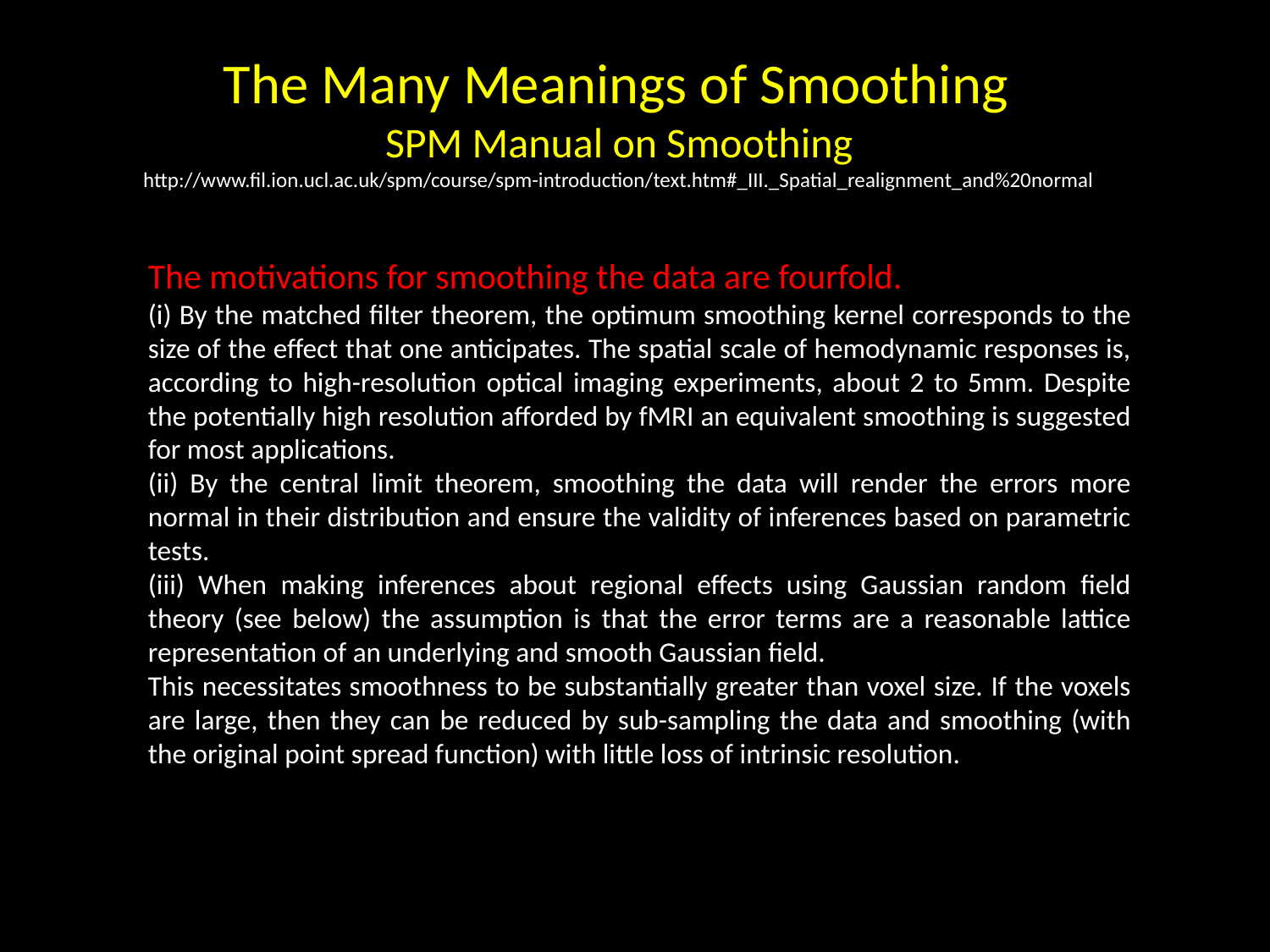

# The Many Meanings of Smoothing SPM Manual on Smoothing http://www.fil.ion.ucl.ac.uk/spm/course/spm-introduction/text.htm#_III._Spatial_realignment_and%20normal
The motivations for smoothing the data are fourfold.
(i) By the matched filter theorem, the optimum smoothing kernel corresponds to the size of the effect that one anticipates. The spatial scale of hemodynamic responses is, according to high-resolution optical imaging experiments, about 2 to 5mm. Despite the potentially high resolution afforded by fMRI an equivalent smoothing is suggested for most applications.
(ii) By the central limit theorem, smoothing the data will render the errors more normal in their distribution and ensure the validity of inferences based on parametric tests.
(iii) When making inferences about regional effects using Gaussian random field theory (see below) the assumption is that the error terms are a reasonable lattice representation of an underlying and smooth Gaussian field.
This necessitates smoothness to be substantially greater than voxel size. If the voxels are large, then they can be reduced by sub-sampling the data and smoothing (with the original point spread function) with little loss of intrinsic resolution.